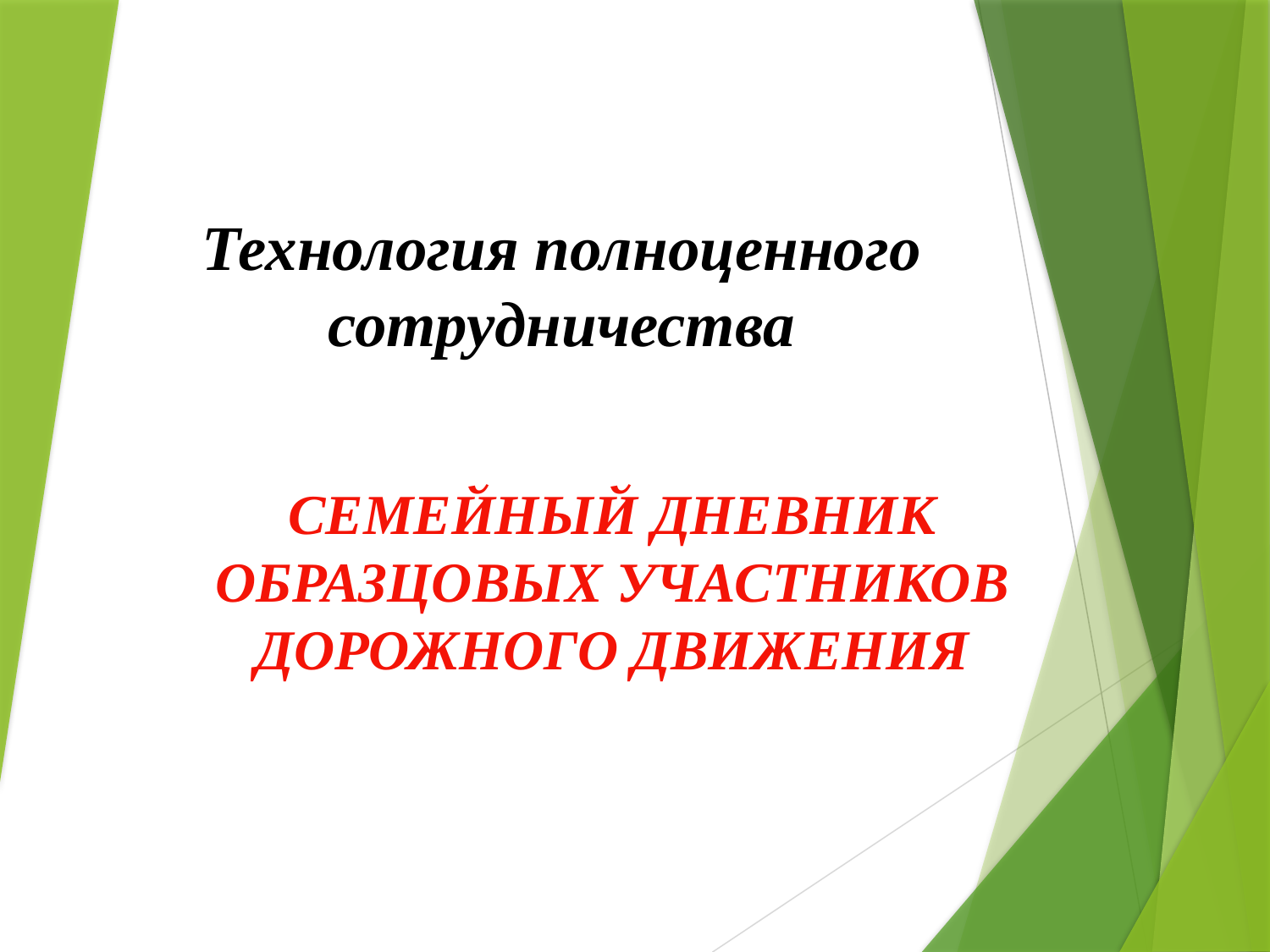

# Технология полноценного сотрудничества

СЕМЕЙНЫЙ ДНЕВНИК ОБРАЗЦОВЫХ УЧАСТНИКОВ ДОРОЖНОГО ДВИЖЕНИЯ